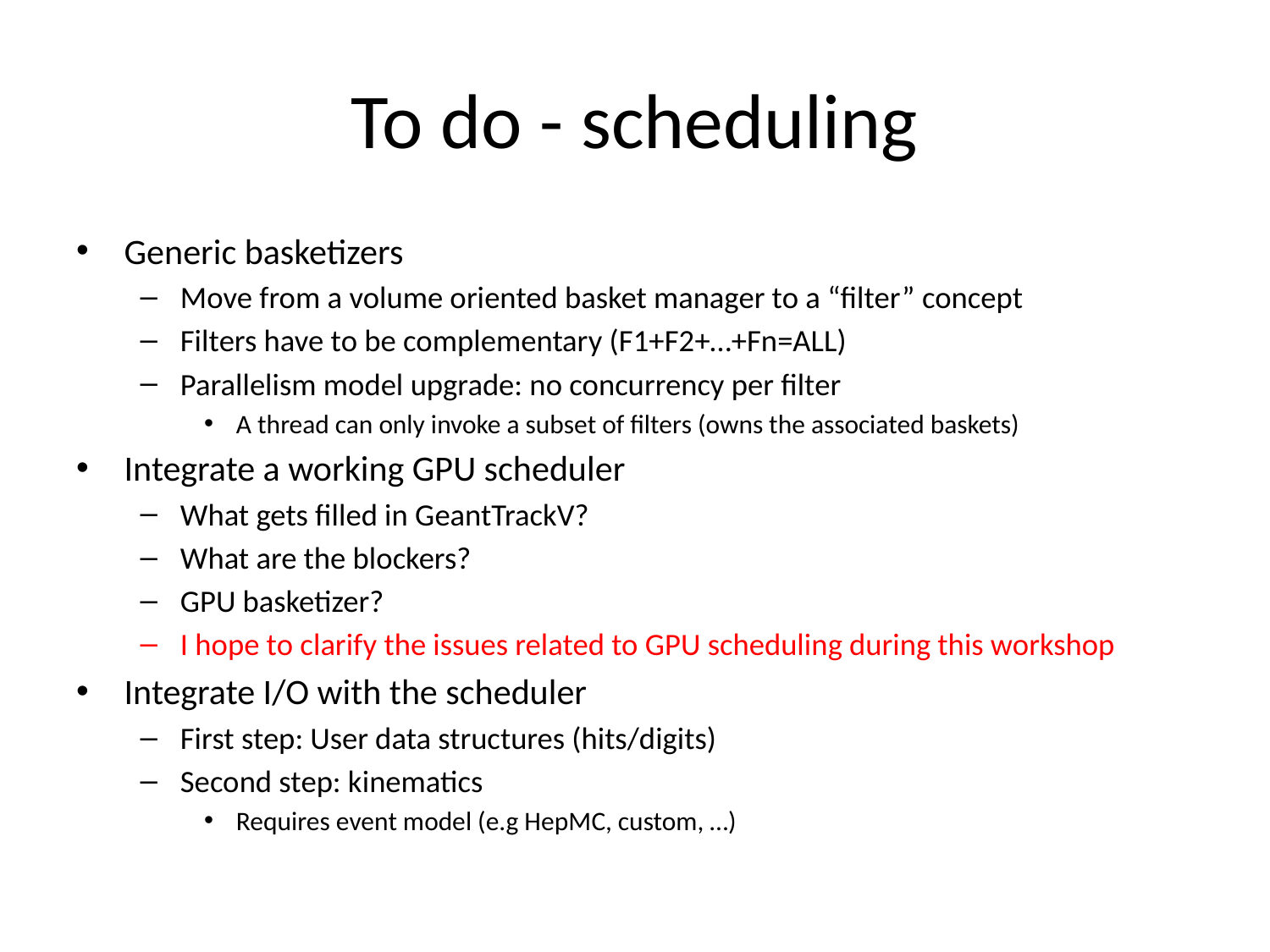

# To do - scheduling
Generic basketizers
Move from a volume oriented basket manager to a “filter” concept
Filters have to be complementary (F1+F2+…+Fn=ALL)
Parallelism model upgrade: no concurrency per filter
A thread can only invoke a subset of filters (owns the associated baskets)
Integrate a working GPU scheduler
What gets filled in GeantTrackV?
What are the blockers?
GPU basketizer?
I hope to clarify the issues related to GPU scheduling during this workshop
Integrate I/O with the scheduler
First step: User data structures (hits/digits)
Second step: kinematics
Requires event model (e.g HepMC, custom, …)